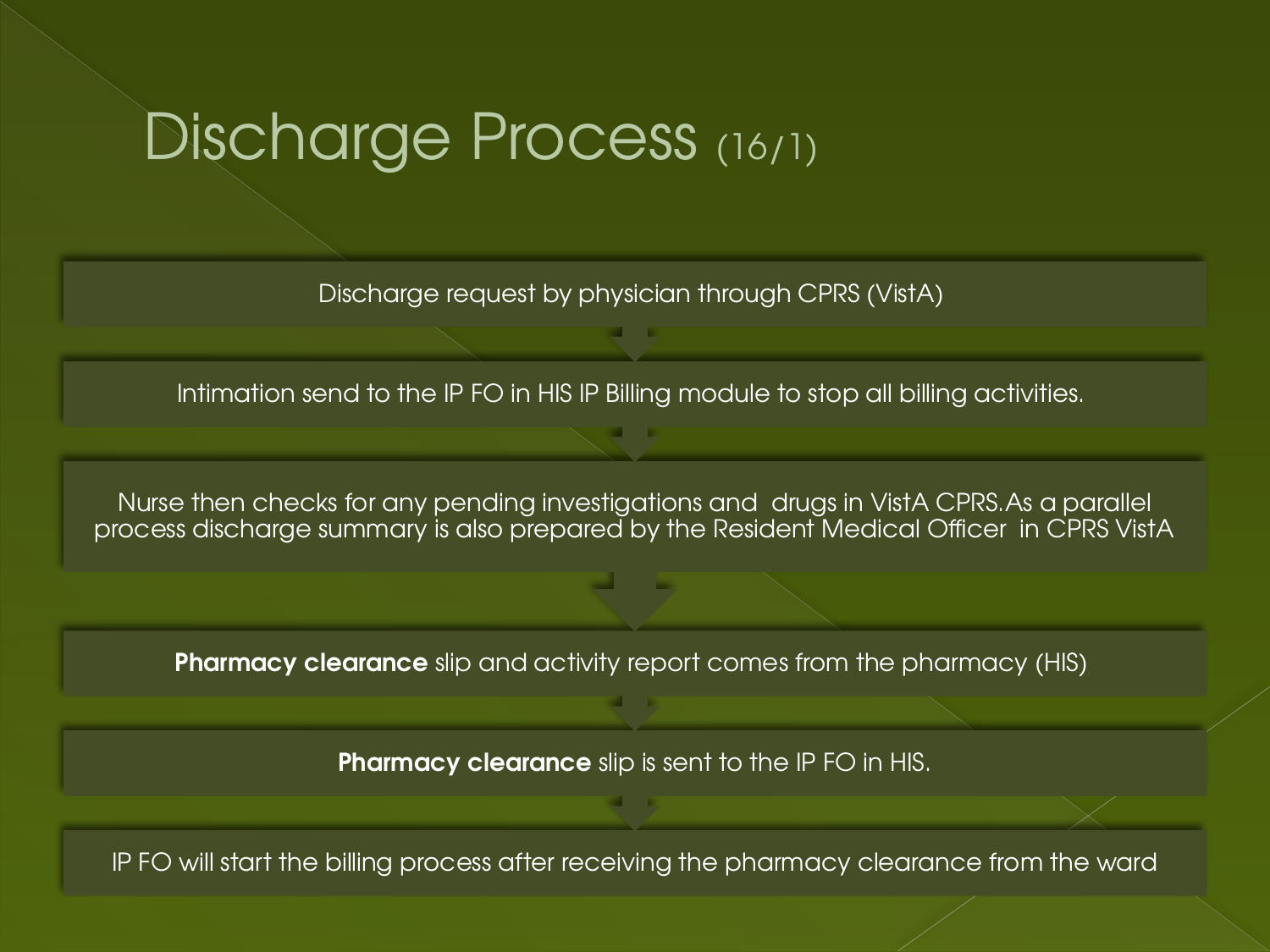

# Discharge Process (16/1)
IP FO will start the billing process after receiving the pharmacy clearance from the ward
Pharmacy clearance slip is sent to the IP FO in HIS.
Pharmacy clearance slip and activity report comes from the pharmacy (HIS)
Nurse then checks for any pending investigations and  drugs in VistA CPRS.As a parallel process discharge summary is also prepared by the Resident Medical Officer  in CPRS VistA
Intimation send to the IP FO in HIS IP Billing module to stop all billing activities.
Discharge request by physician through CPRS (VistA)